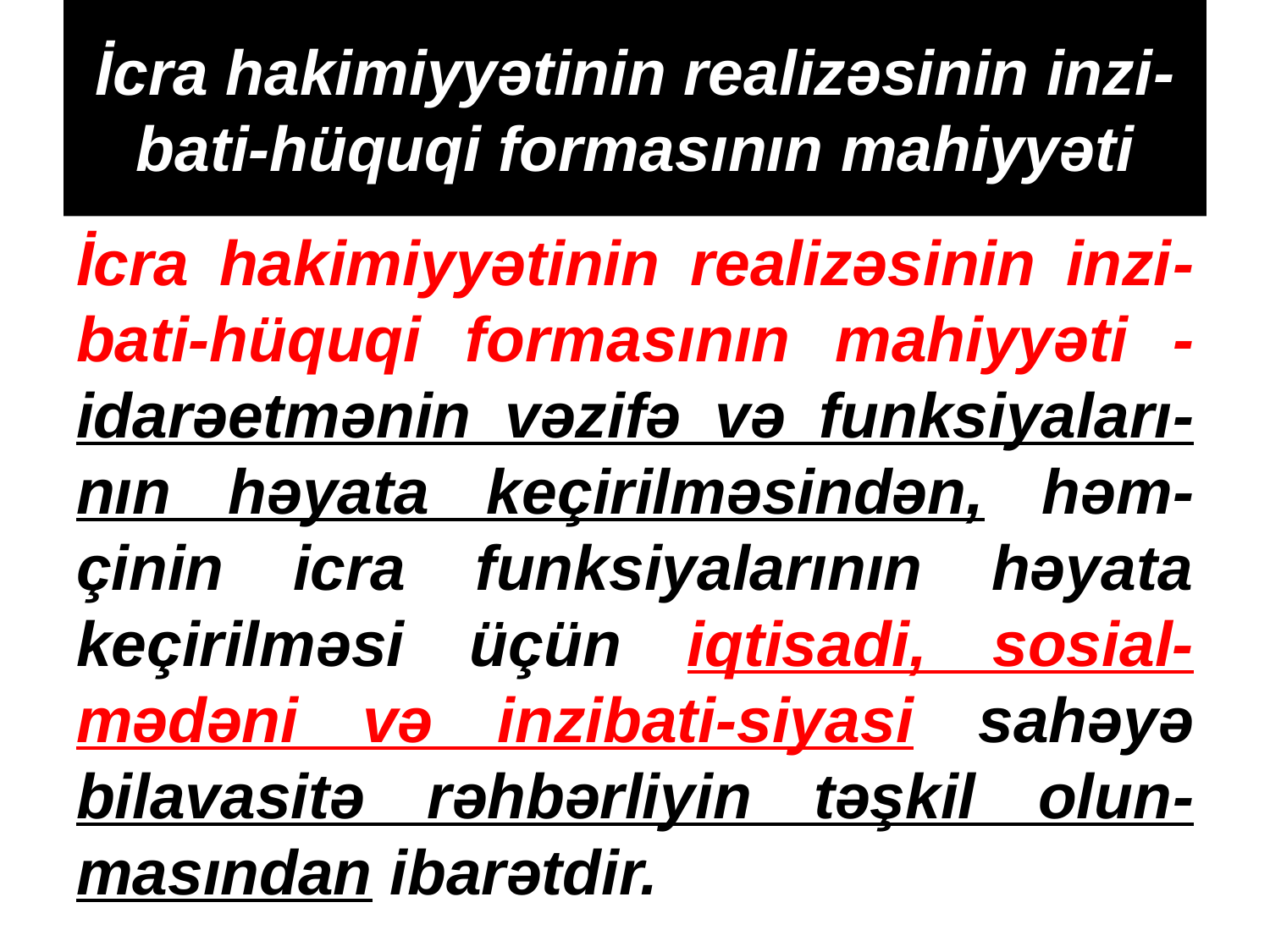

# İcra hakimiyyətinin realizəsinin inzi-bati-hüquqi formasının mahiyyəti
İcra hakimiyyətinin realizəsinin inzi-bati-hüquqi formasının mahiyyəti - idarəetmənin vəzifə və funksiyaları-nın həyata keçirilməsindən, həm-çinin icra funksiyalarının həyata keçirilməsi üçün iqtisadi, sosial-mədəni və inzibati-siyasi sahəyə bilavasitə rəhbərliyin təşkil olun-masından ibarətdir.